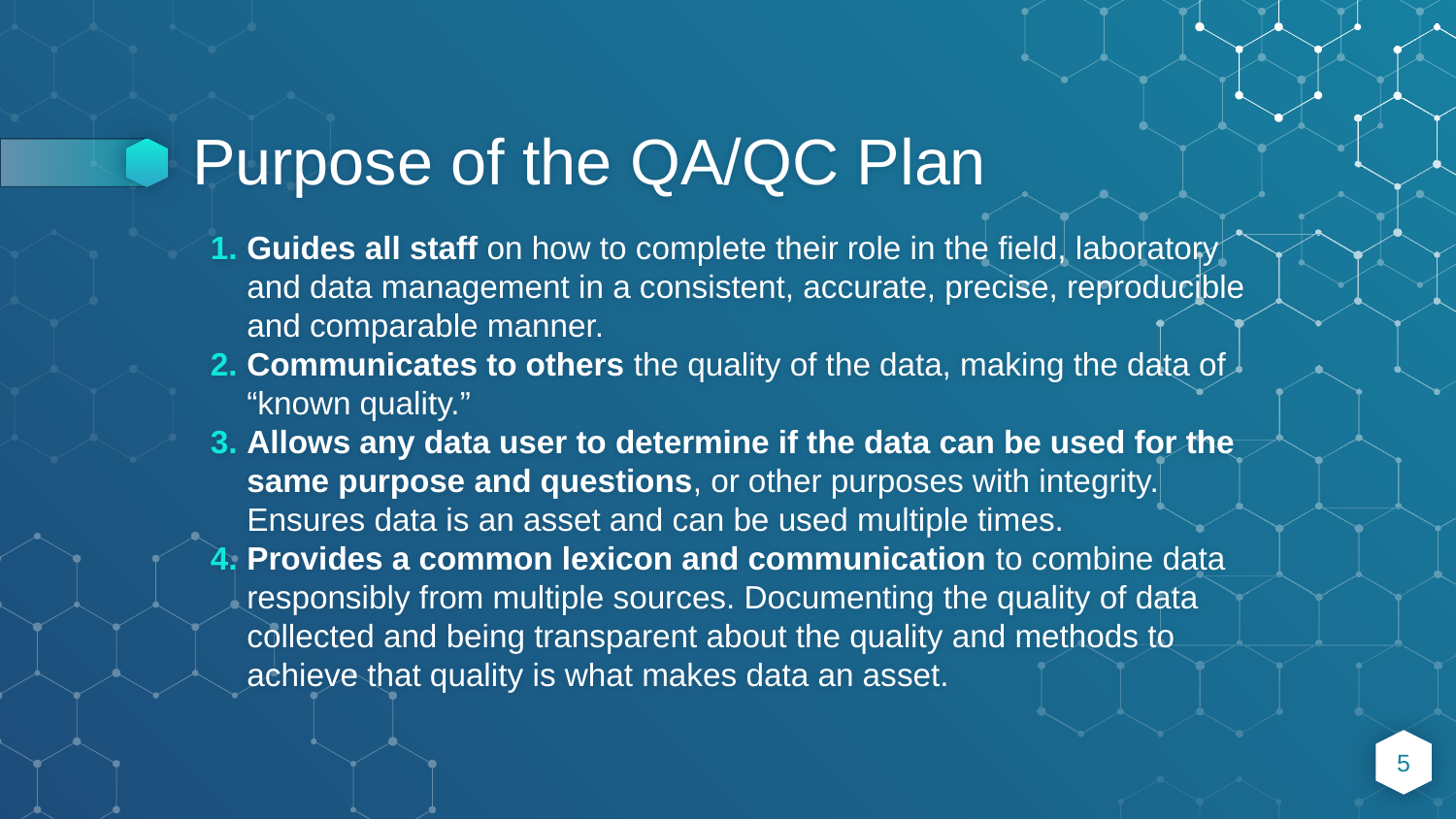

# Purpose of the QA/QC Plan
Guides all staff on how to complete their role in the field, laboratory and data management in a consistent, accurate, precise, reproducible and comparable manner.
Communicates to others the quality of the data, making the data of “known quality.”
Allows any data user to determine if the data can be used for the same purpose and questions, or other purposes with integrity. Ensures data is an asset and can be used multiple times.
Provides a common lexicon and communication to combine data responsibly from multiple sources. Documenting the quality of data collected and being transparent about the quality and methods to achieve that quality is what makes data an asset.

5